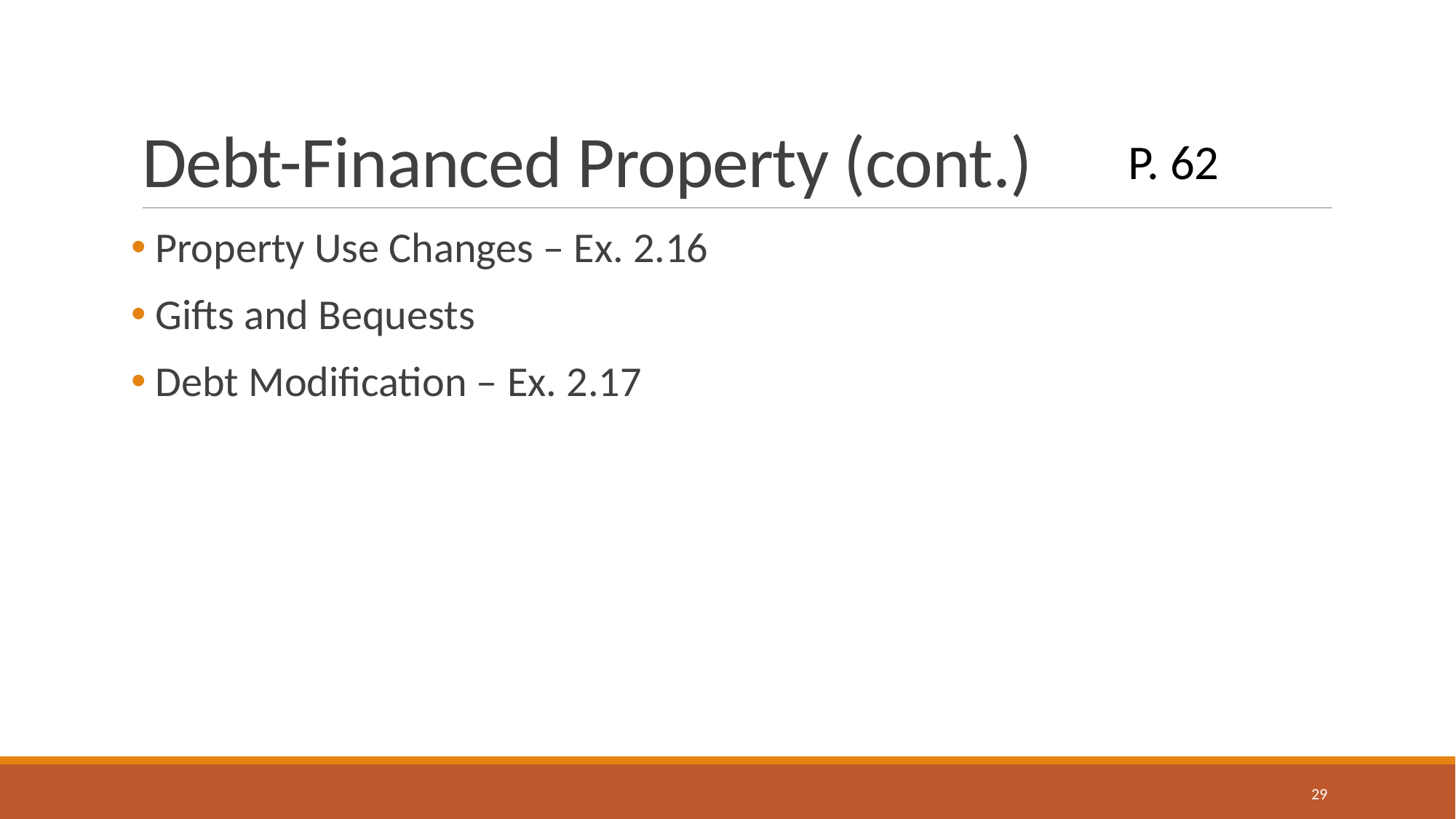

# Debt-Financed Property (cont.)
P. 62
 Property Use Changes – Ex. 2.16
 Gifts and Bequests
 Debt Modification – Ex. 2.17

29